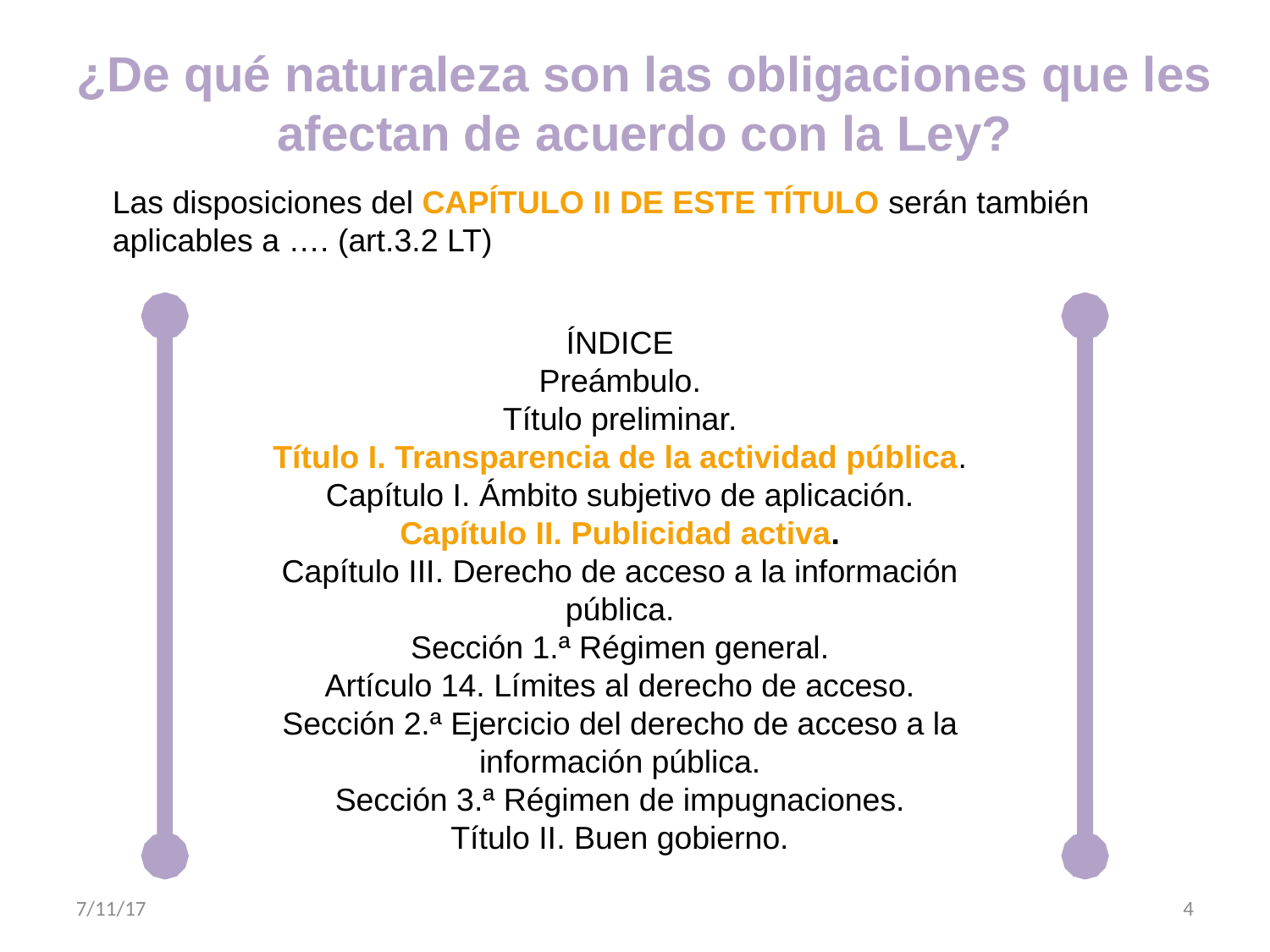

¿De qué naturaleza son las obligaciones que les afectan de acuerdo con la Ley?
Las disposiciones del CAPÍTULO II DE ESTE TÍTULO serán también aplicables a …. (art.3.2 LT)

ÍNDICE
Preámbulo.
Título preliminar.
Título I. Transparencia de la actividad pública.
Capítulo I. Ámbito subjetivo de aplicación.
Capítulo II. Publicidad activa.
Capítulo III. Derecho de acceso a la información pública.
Sección 1.ª Régimen general.
Artículo 14. Límites al derecho de acceso.
Sección 2.ª Ejercicio del derecho de acceso a la información pública.
Sección 3.ª Régimen de impugnaciones.
Título II. Buen gobierno.
7/11/17
4